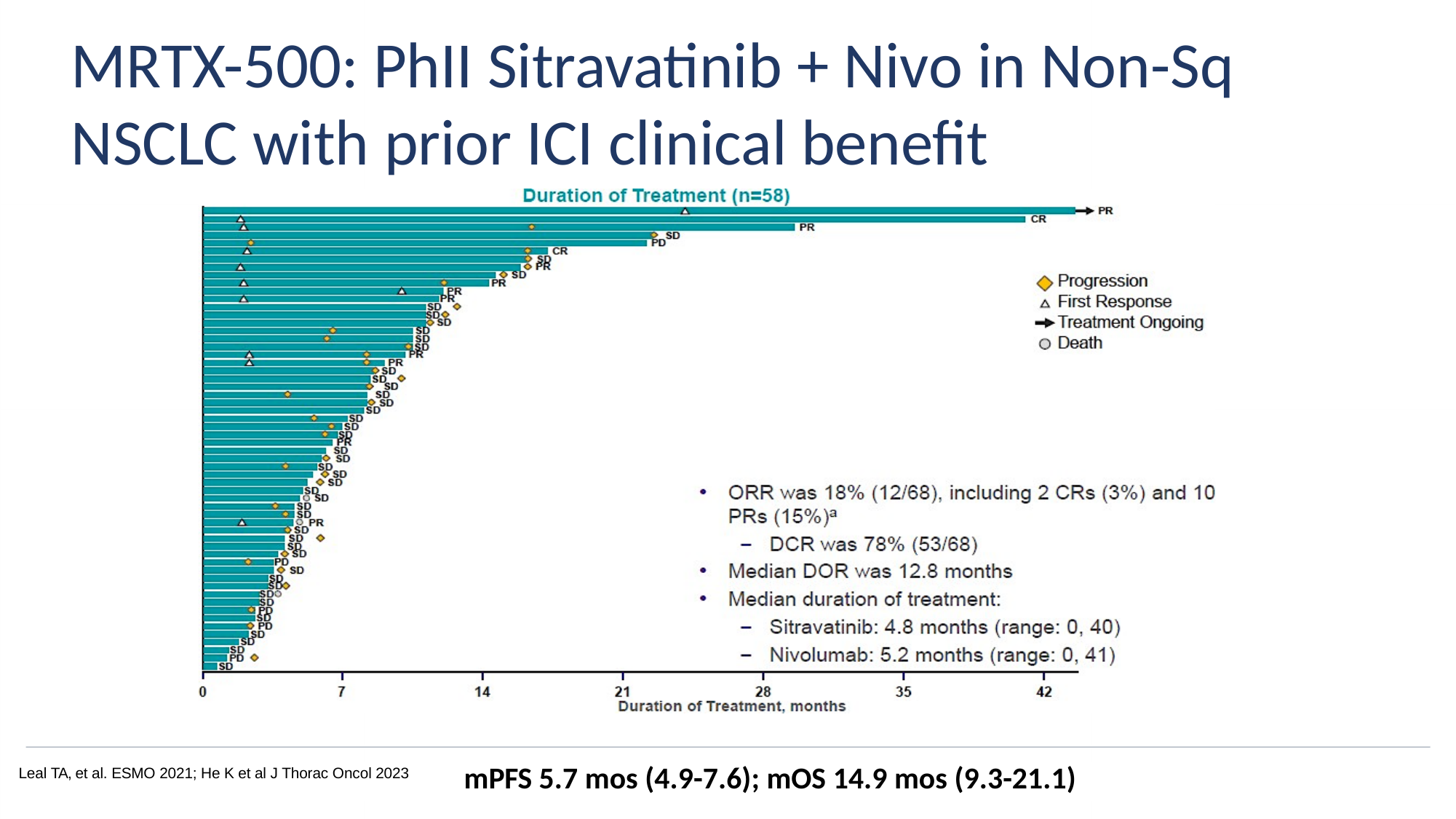

# MRTX-500: PhII Sitravatinib + Nivo in Non-Sq NSCLC with prior ICI clinical benefit

mPFS 5.7 mos (4.9-7.6); mOS 14.9 mos (9.3-21.1)
Leal TA, et al. ESMO 2021; He K et al J Thorac Oncol 2023